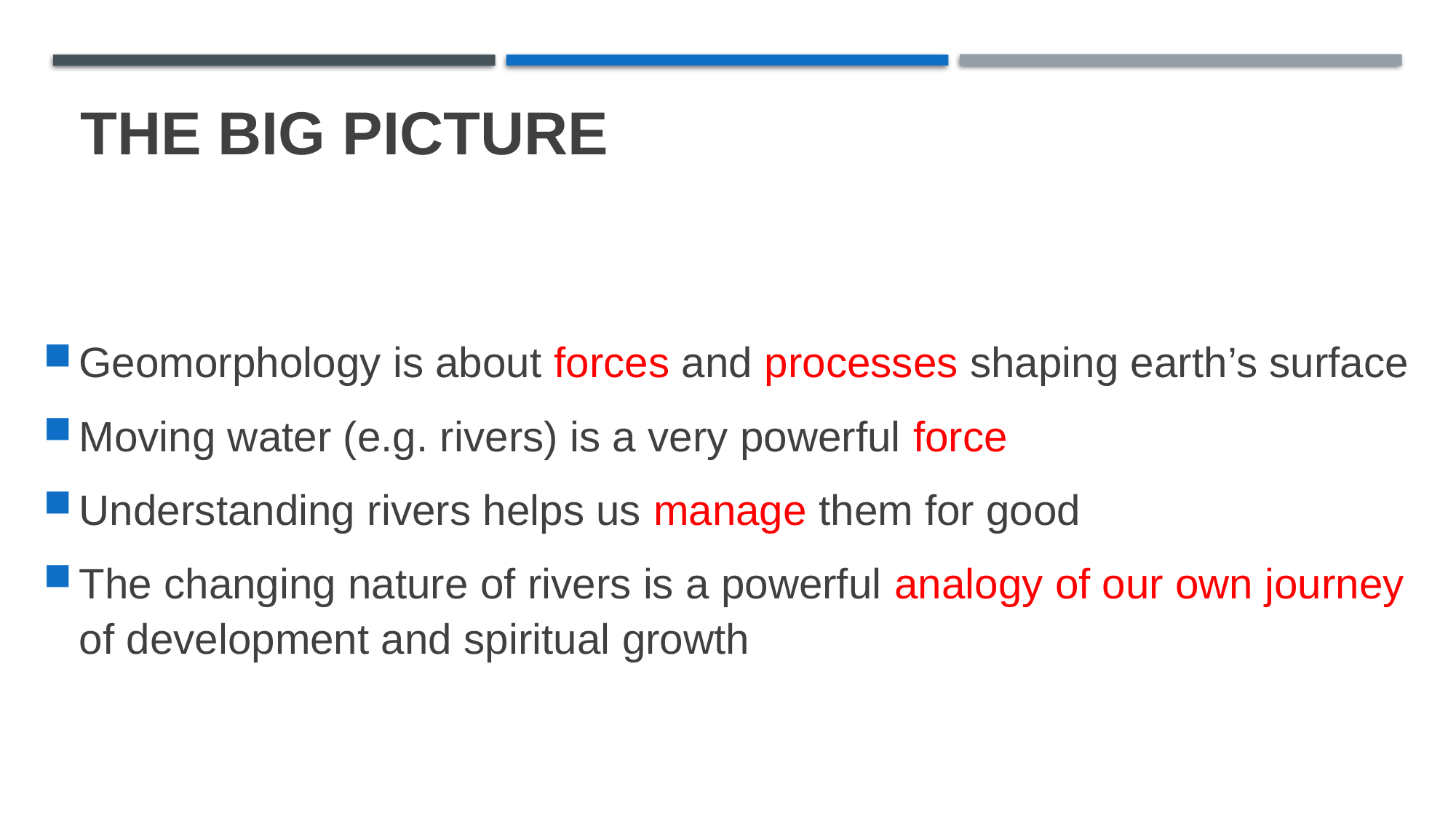

# The big picture
Geomorphology is about forces and processes shaping earth’s surface
Moving water (e.g. rivers) is a very powerful force
Understanding rivers helps us manage them for good
The changing nature of rivers is a powerful analogy of our own journey of development and spiritual growth